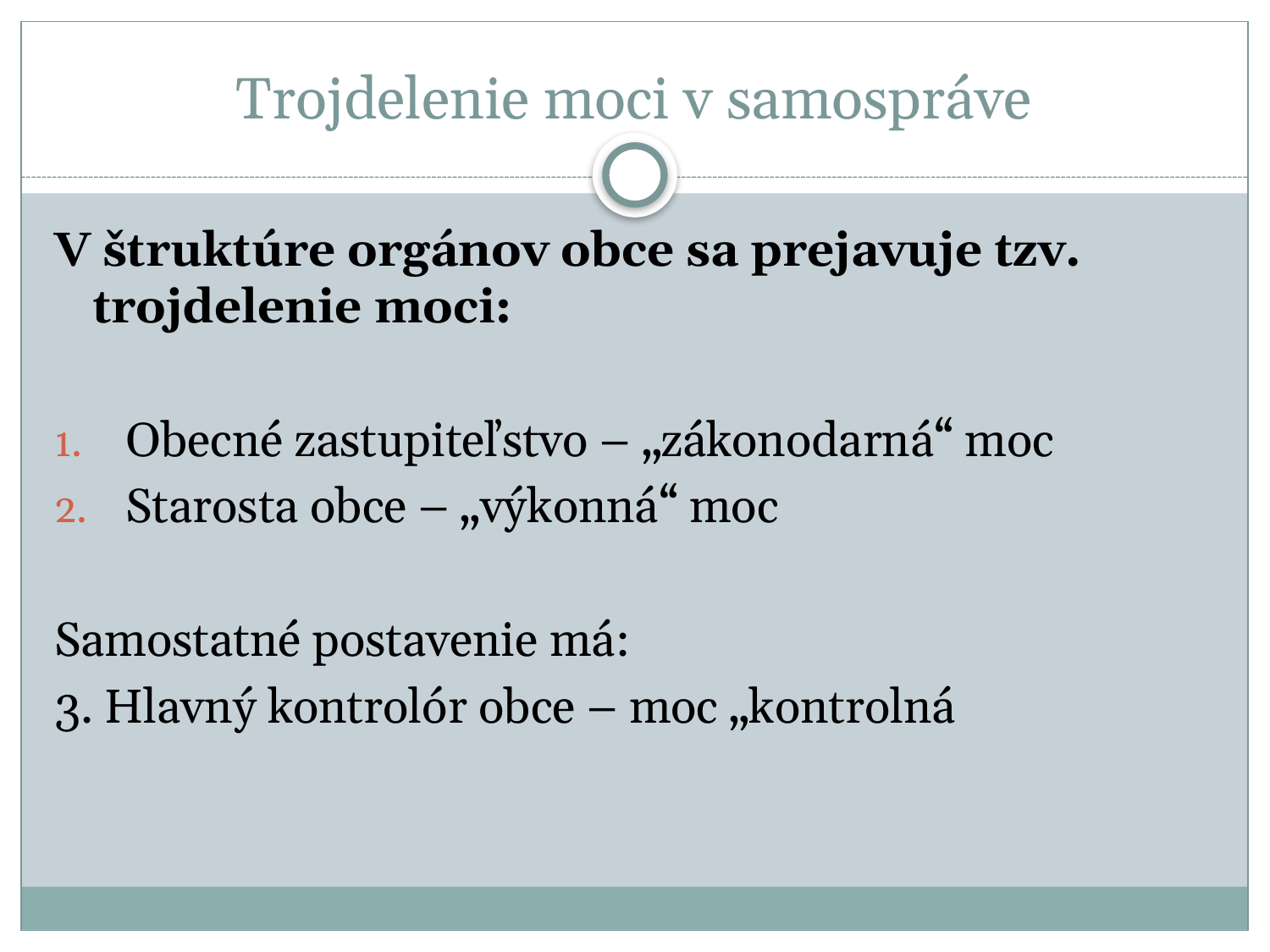

# Trojdelenie moci v samospráve
V štruktúre orgánov obce sa prejavuje tzv. trojdelenie moci:

Obecné zastupiteľstvo – „zákonodarná“ moc
Starosta obce – „výkonná“ moc

Samostatné postavenie má:
3. Hlavný kontrolór obce – moc „kontrolná